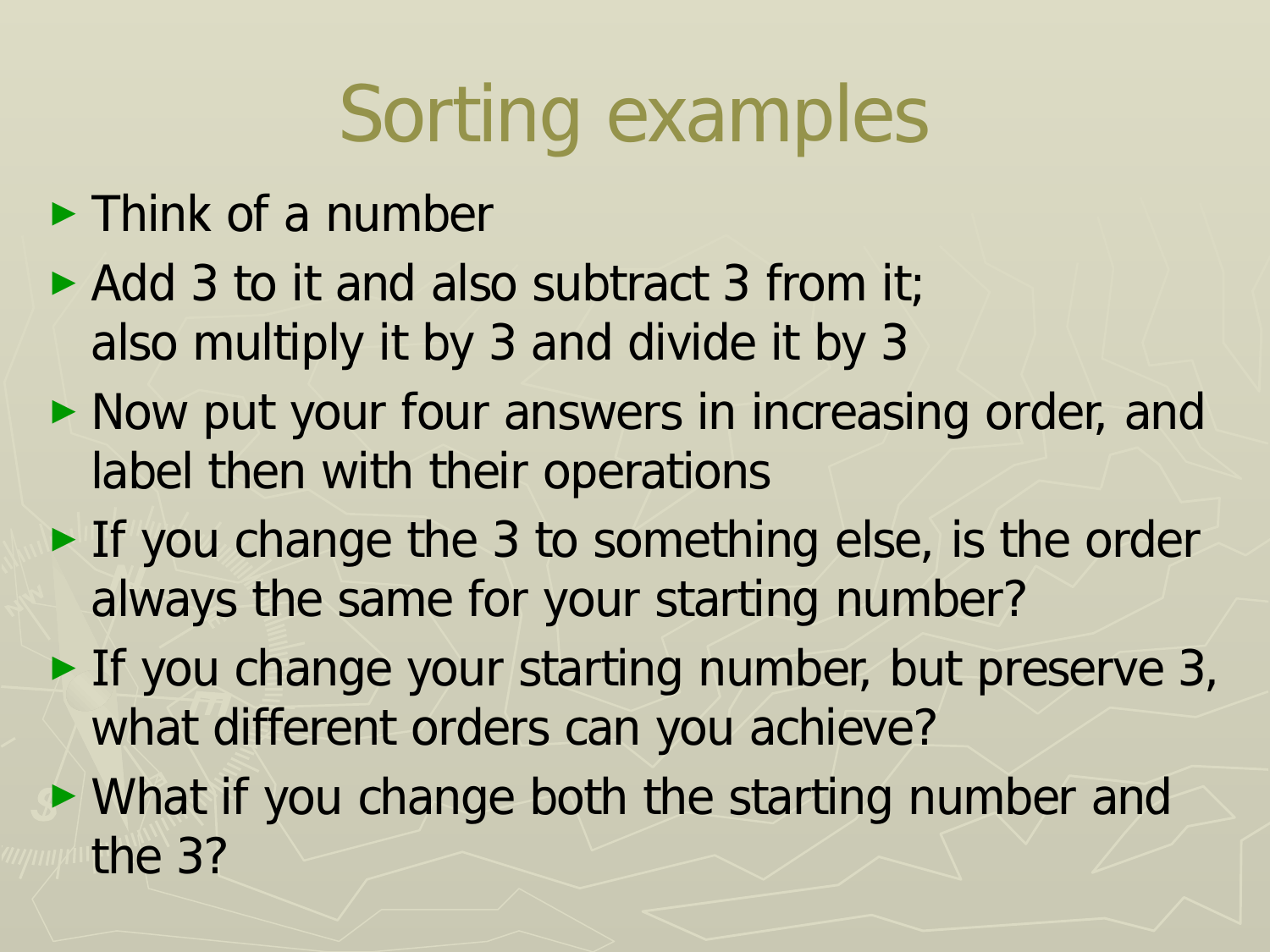

# Sorting examples
Think of a number
Add 3 to it and also subtract 3 from it;
also multiply it by 3 and divide it by 3
Now put your four answers in increasing order, and label then with their operations
If you change the 3 to something else, is the order always the same for your starting number?
If you change your starting number, but preserve 3, what different orders can you achieve?
What if you change both the starting number and the 3?